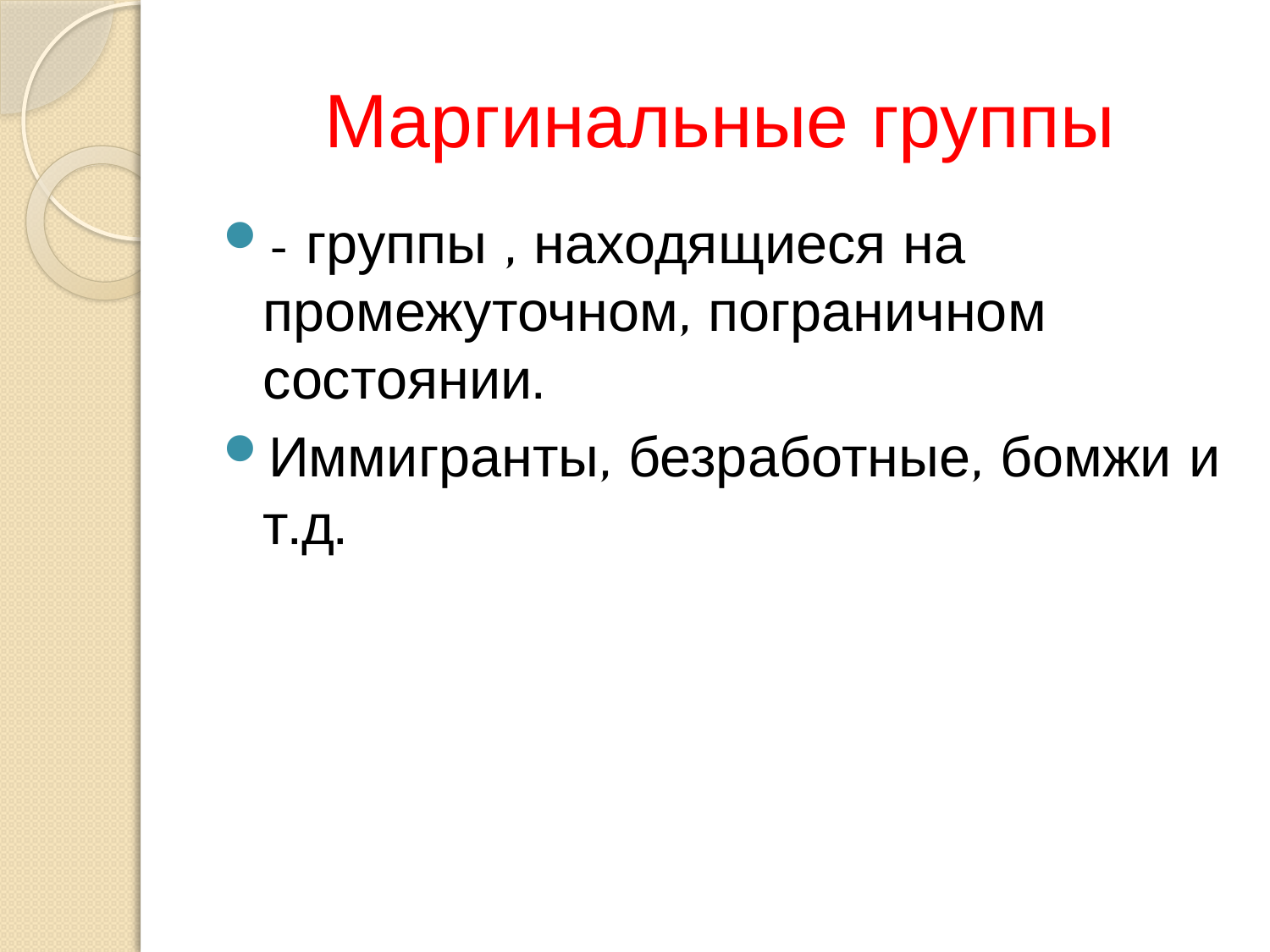

# Маргинальные группы
- группы , находящиеся на промежуточном, пограничном состоянии.
Иммигранты, безработные, бомжи и т.д.